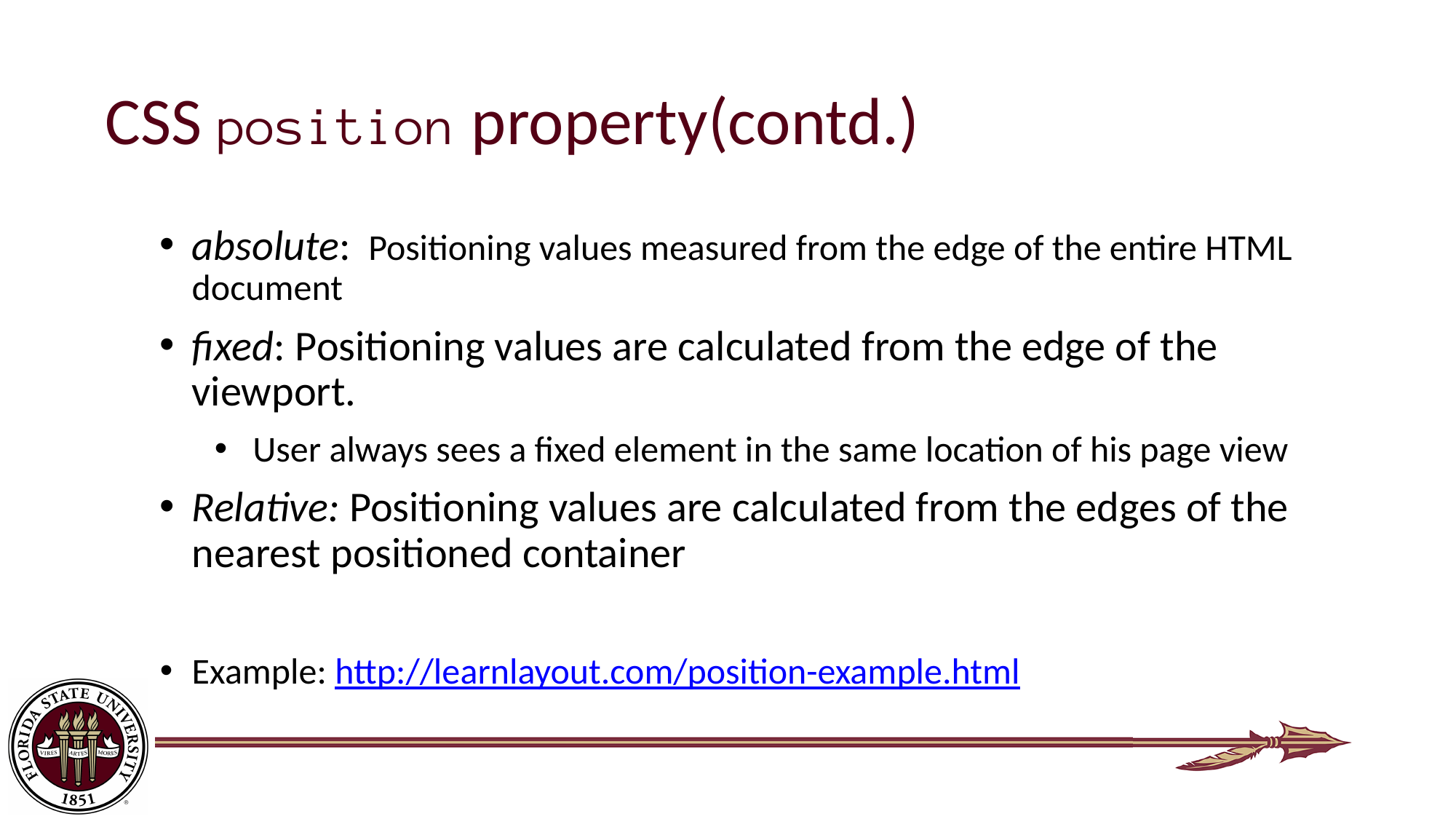

# CSS position property(contd.)
absolute:  Positioning values measured from the edge of the entire HTML document
fixed: Positioning values are calculated from the edge of the viewport.
User always sees a fixed element in the same location of his page view
Relative: Positioning values are calculated from the edges of the nearest positioned container

Example: http://learnlayout.com/position-example.html